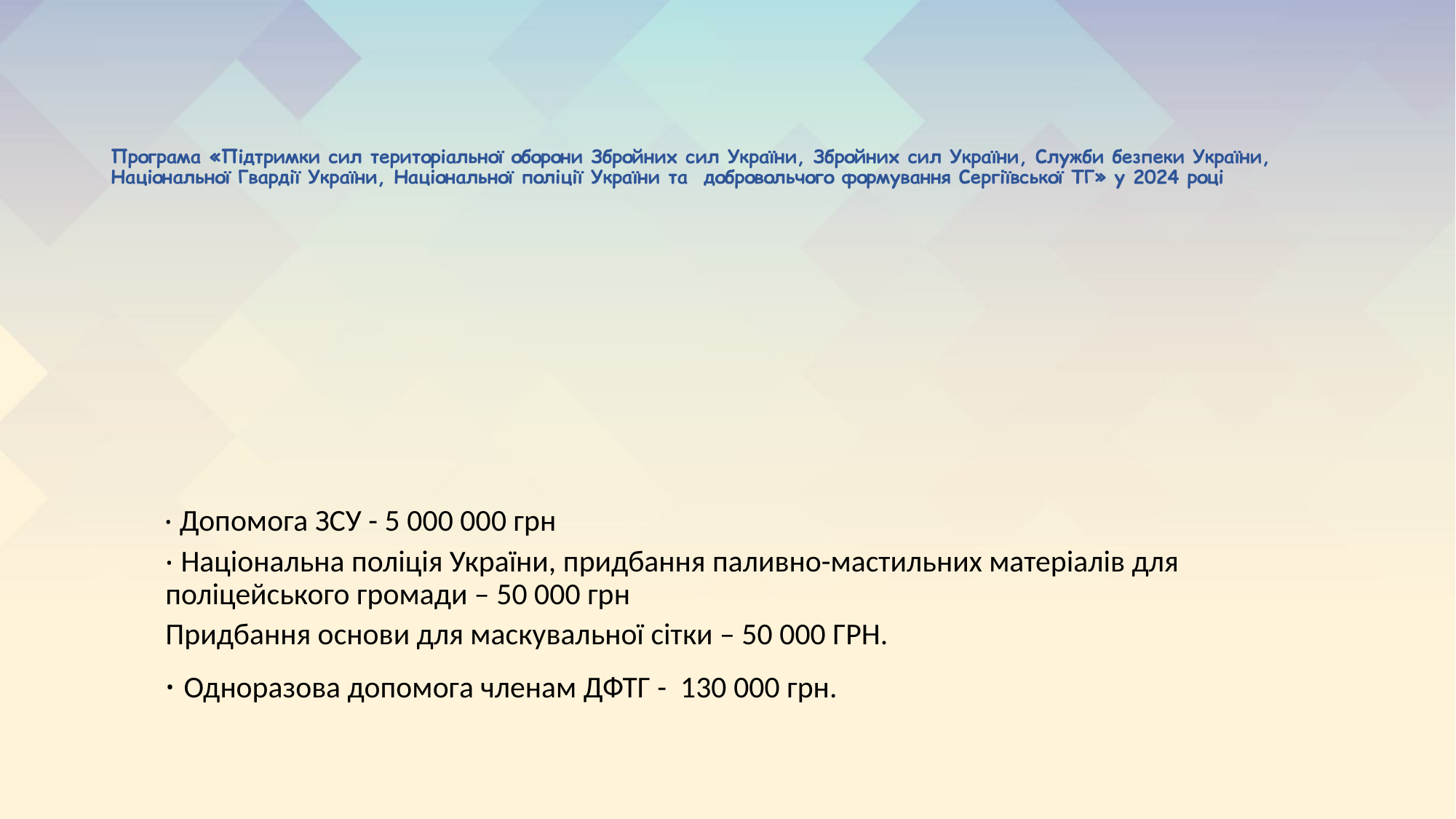

# Програма «Підтримки сил територіальної оборони Збройних сил України, Збройних сил України, Служби безпеки України, Національної Гвардії України, Національної поліції України та  добровольчого формування Сергіївської ТГ» у 2024 році
       ‧ Допомога ЗСУ - 5 000 000 грн
‧ Національна поліція України, придбання паливно-мастильних матеріалів для поліцейського громади – 50 000 грн
Придбання основи для маскувальної сітки – 50 000 ГРН.
      ‧ Одноразова допомога членам ДФТГ -  130 000 грн.